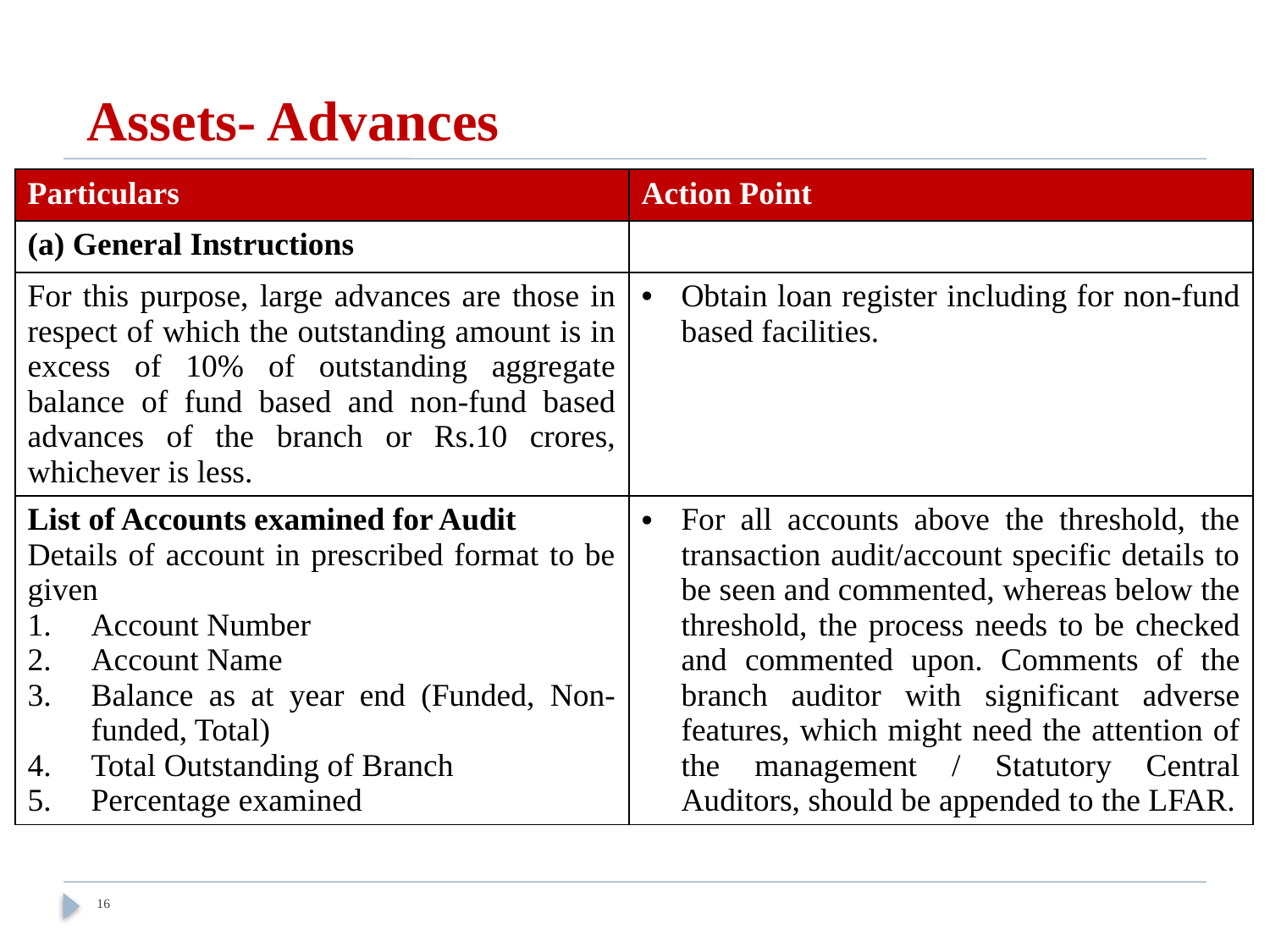

# Assets- Advances
| Particulars | Action Point |
| --- | --- |
| (a) General Instructions |  |
| For this purpose, large advances are those in respect of which the outstanding amount is in excess of 10% of outstanding aggregate balance of fund based and non-fund based advances of the branch or Rs.10 crores, whichever is less. | Obtain loan register including for non-fund based facilities. |
| List of Accounts examined for Audit Details of account in prescribed format to be given Account Number Account Name Balance as at year end (Funded, Non-funded, Total) Total Outstanding of Branch Percentage examined | For all accounts above the threshold, the transaction audit/account specific details to be seen and commented, whereas below the threshold, the process needs to be checked and commented upon. Comments of the branch auditor with significant adverse features, which might need the attention of the management / Statutory Central Auditors, should be appended to the LFAR. |
16